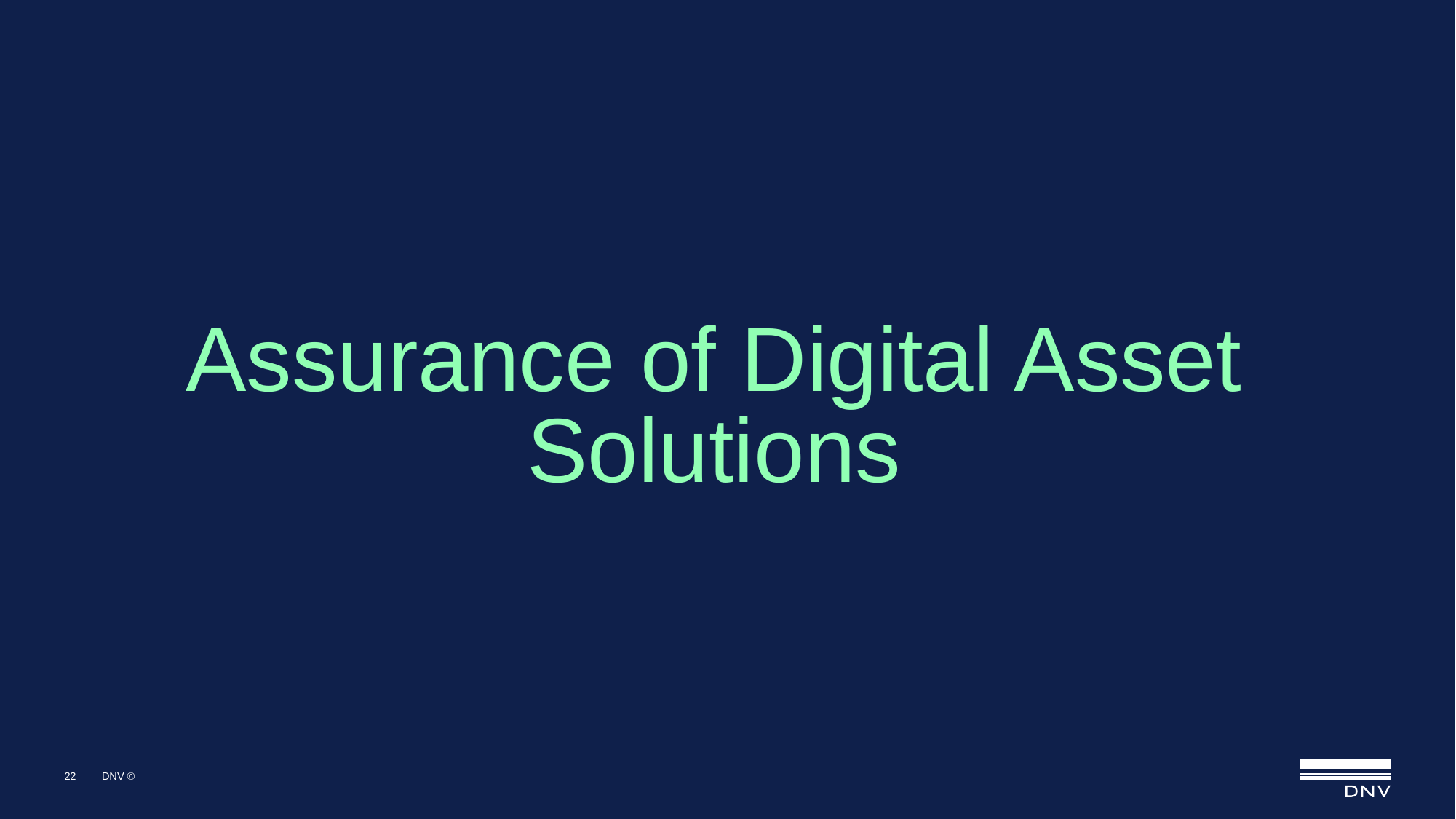

# Assurance of Digital Asset Solutions
22